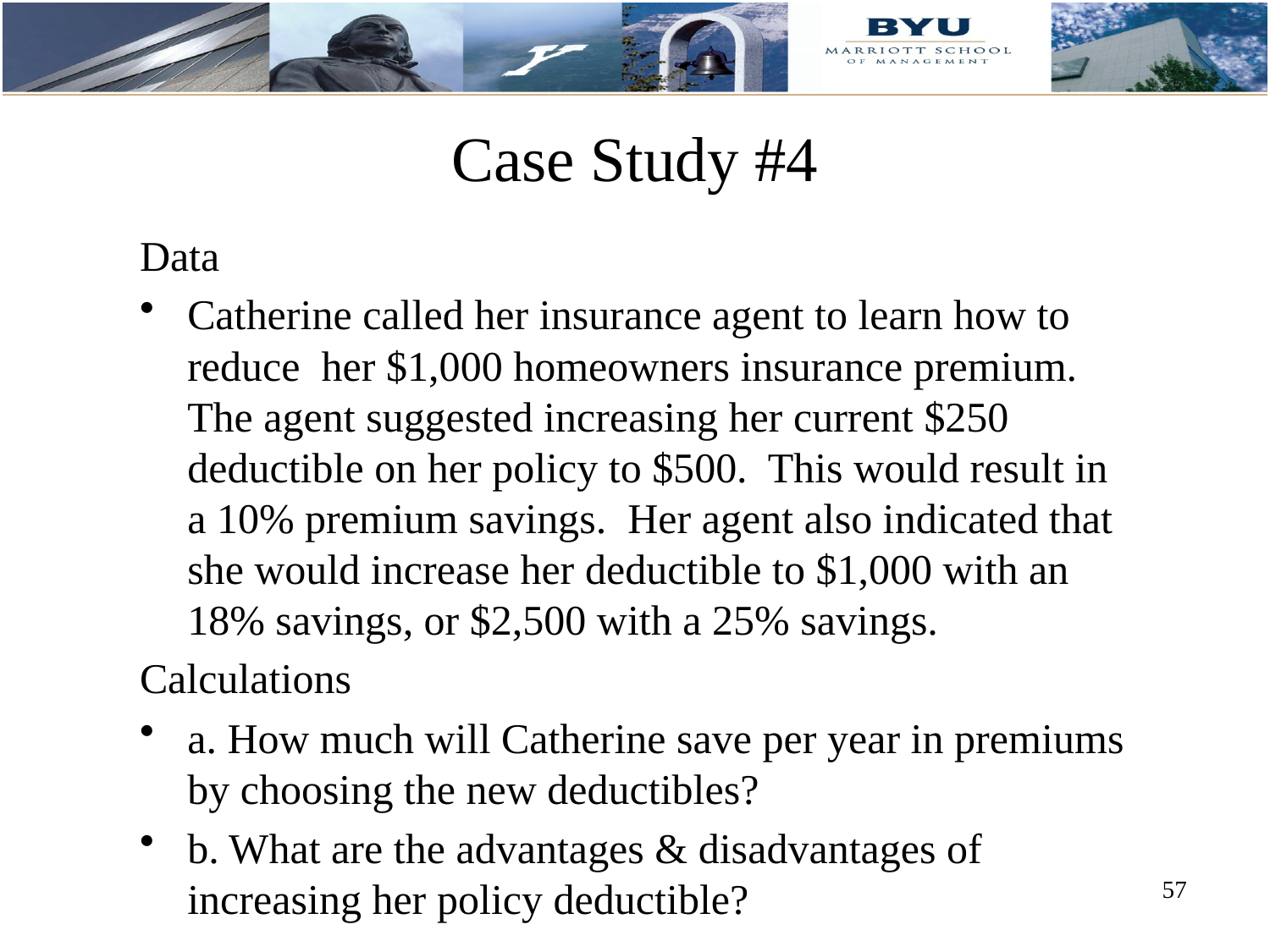

# Case Study #4
Data
Catherine called her insurance agent to learn how to reduce  her $1,000 homeowners insurance premium.  The agent suggested increasing her current $250 deductible on her policy to $500.  This would result in a 10% premium savings.  Her agent also indicated that she would increase her deductible to $1,000 with an 18% savings, or $2,500 with a 25% savings.
Calculations
a. How much will Catherine save per year in premiums by choosing the new deductibles?
b. What are the advantages & disadvantages of increasing her policy deductible?